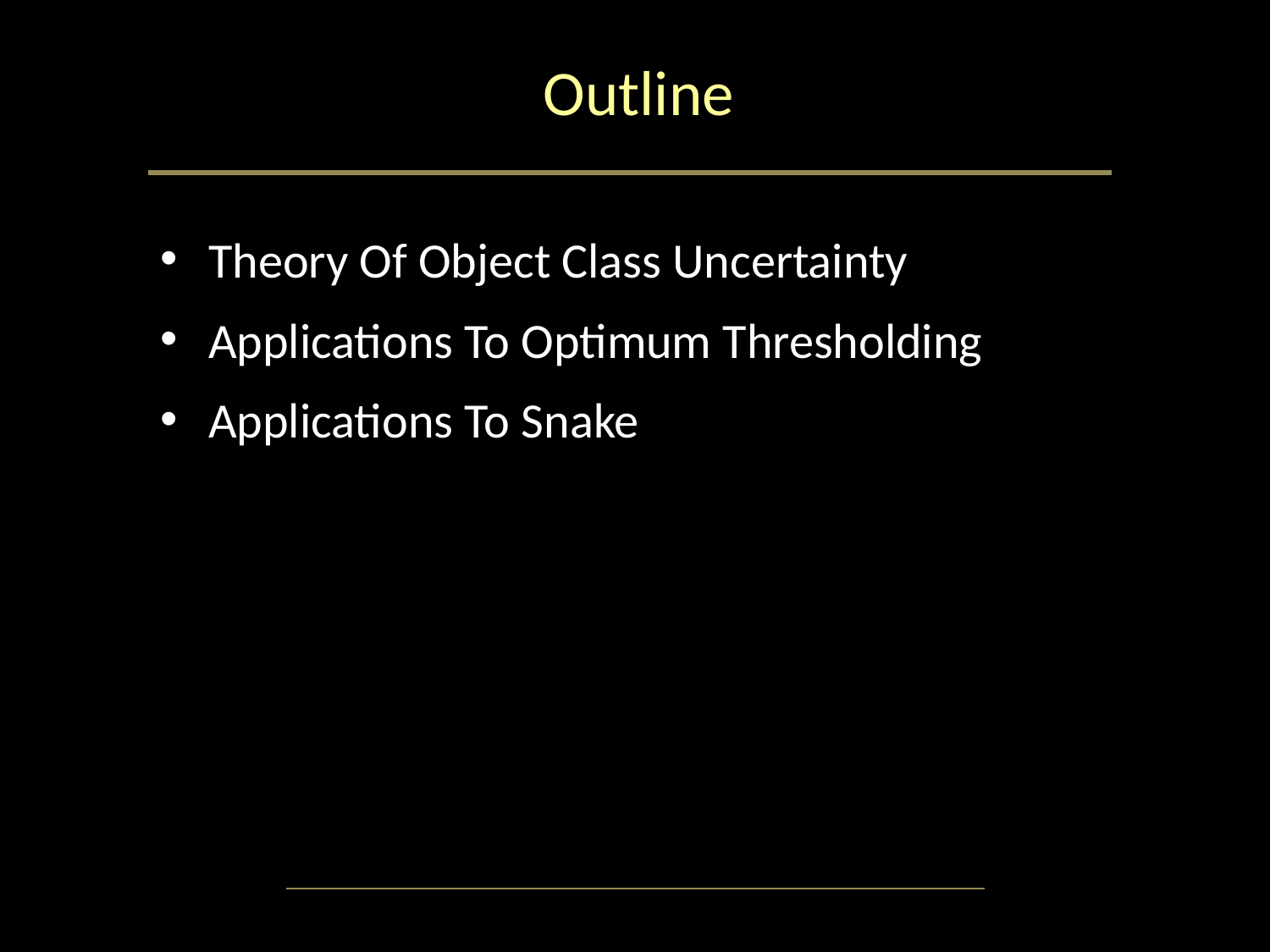

# Outline
Theory Of Object Class Uncertainty
Applications To Optimum Thresholding
Applications To Snake